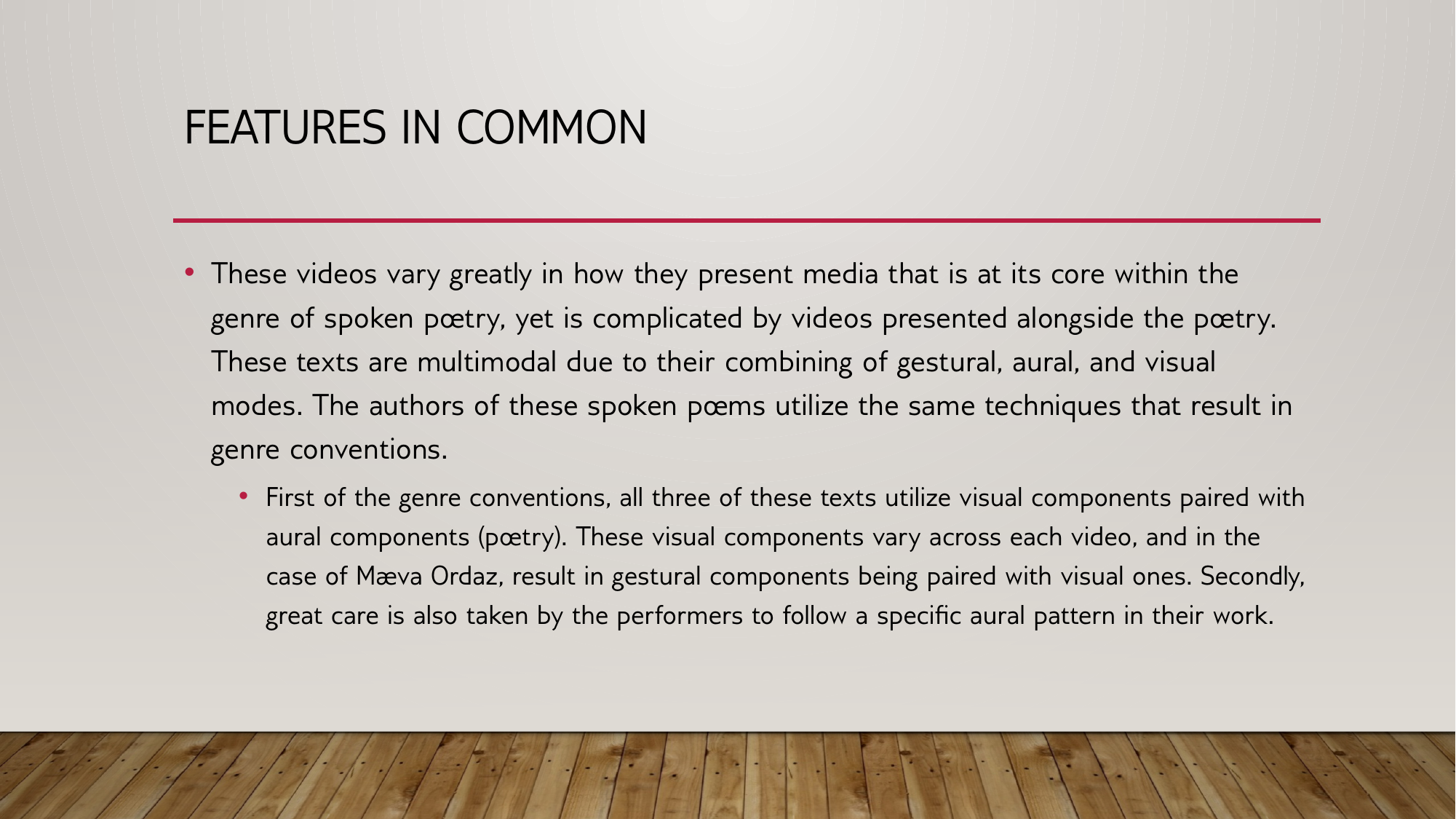

# Features in Common
These videos vary greatly in how they present media that is at its core within the genre of spoken poetry, yet is complicated by videos presented alongside the poetry. These texts are multimodal due to their combining of gestural, aural, and visual modes. The authors of these spoken poems utilize the same techniques that result in genre conventions.
First of the genre conventions, all three of these texts utilize visual components paired with aural components (poetry). These visual components vary across each video, and in the case of Maeva Ordaz, result in gestural components being paired with visual ones. Secondly, great care is also taken by the performers to follow a specific aural pattern in their work.